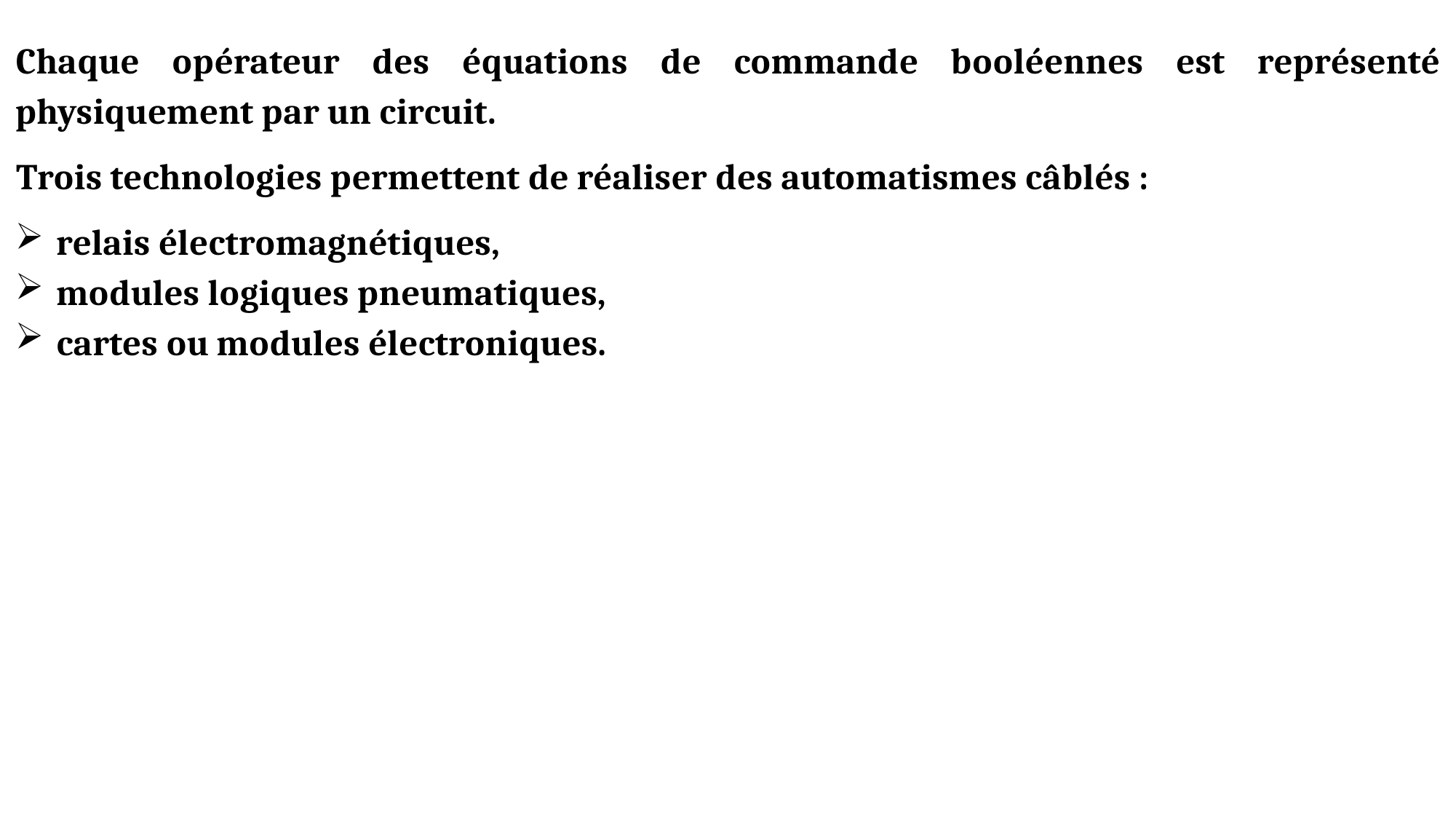

Chaque opérateur des équations de commande booléennes est représenté physiquement par un circuit.
Trois technologies permettent de réaliser des automatismes câblés :
relais électromagnétiques,
modules logiques pneumatiques,
cartes ou modules électroniques.